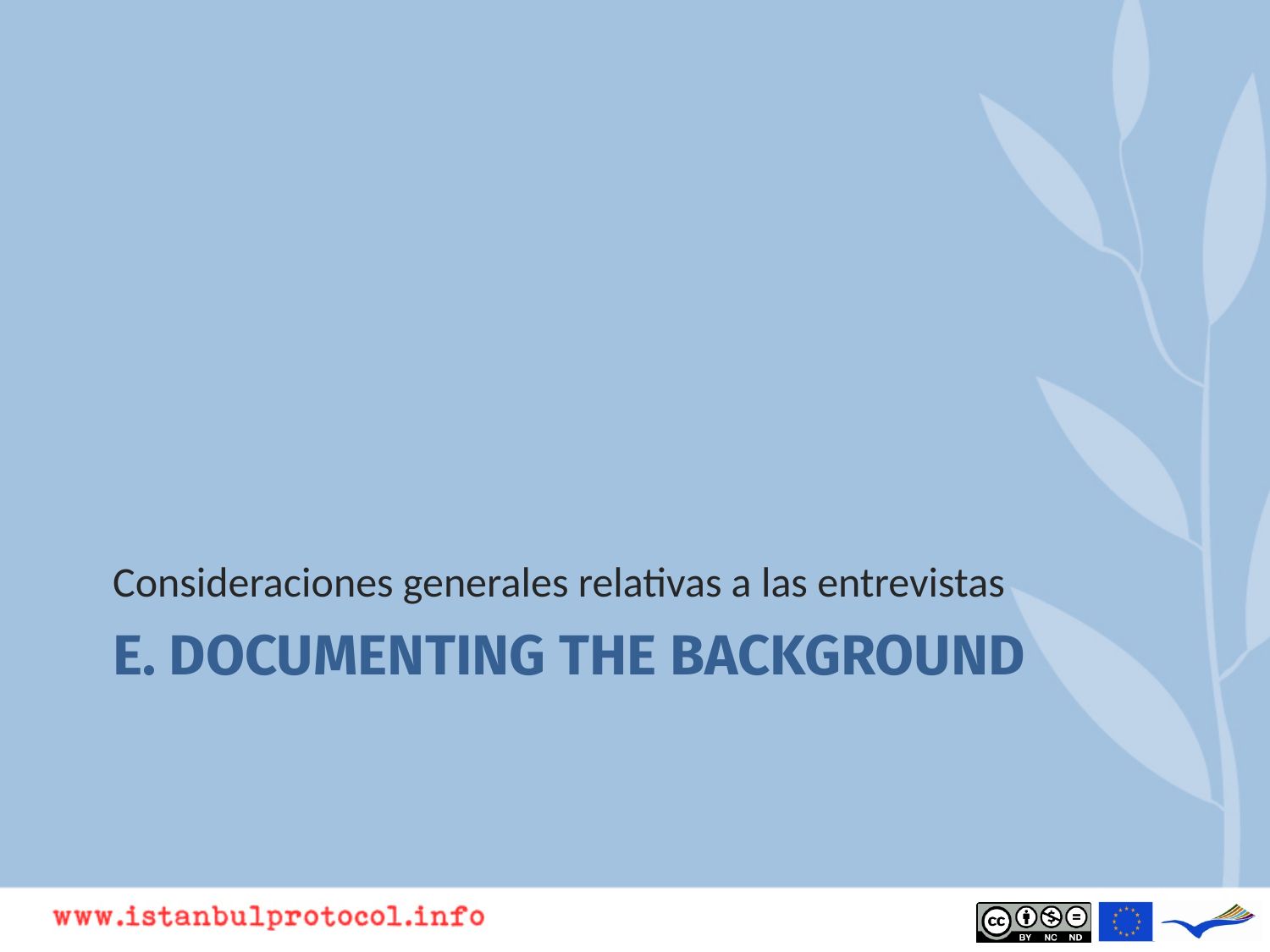

Consideraciones generales relativas a las entrevistas
# E. Documenting the background